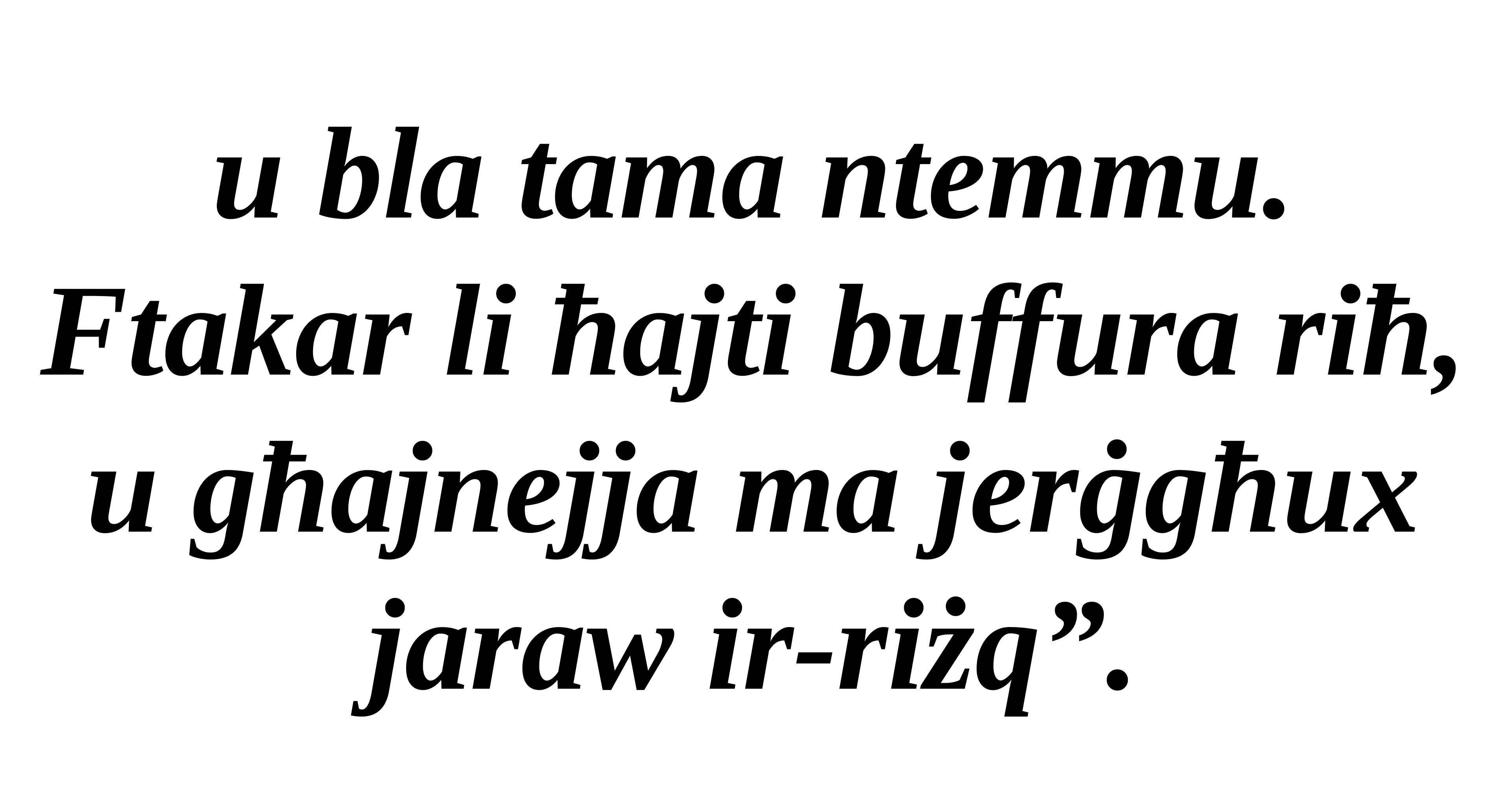

u bla tama ntemmu.
Ftakar li ħajti buffura riħ,
u għajnejja ma jerġgħux jaraw ir-riżq”.